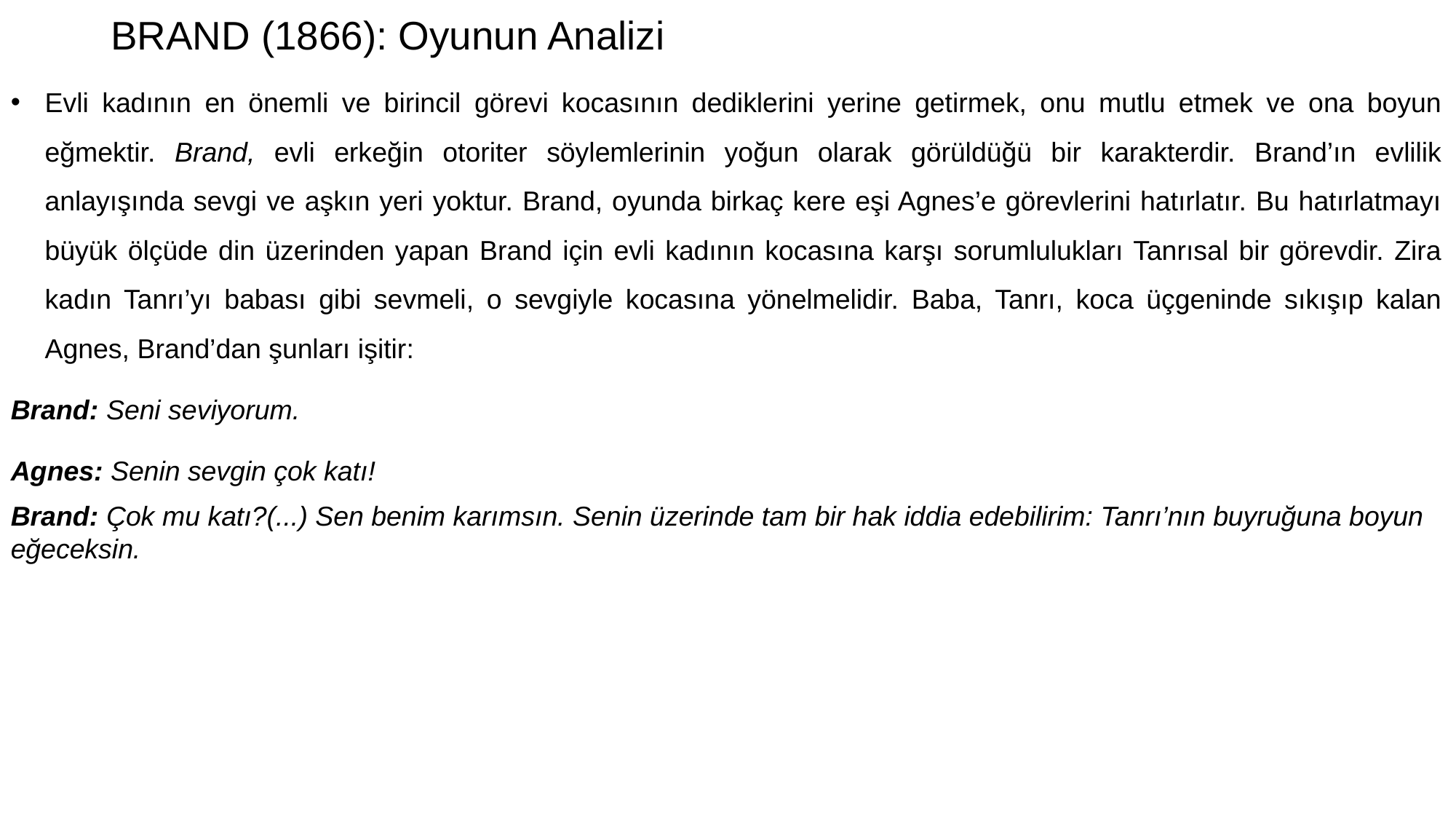

# BRAND (1866): Oyunun Analizi
Evli kadının en önemli ve birincil görevi kocasının dediklerini yerine getirmek, onu mutlu etmek ve ona boyun eğmektir. Brand, evli erkeğin otoriter söylemlerinin yoğun olarak görüldüğü bir karakterdir. Brand’ın evlilik anlayışında sevgi ve aşkın yeri yoktur. Brand, oyunda birkaç kere eşi Agnes’e görevlerini hatırlatır. Bu hatırlatmayı büyük ölçüde din üzerinden yapan Brand için evli kadının kocasına karşı sorumlulukları Tanrısal bir görevdir. Zira kadın Tanrı’yı babası gibi sevmeli, o sevgiyle kocasına yönelmelidir. Baba, Tanrı, koca üçgeninde sıkışıp kalan Agnes, Brand’dan şunları işitir:
Brand: Seni seviyorum.
Agnes: Senin sevgin çok katı!
Brand: Çok mu katı?(...) Sen benim karımsın. Senin üzerinde tam bir hak iddia edebilirim: Tanrı’nın buyruğuna boyun eğeceksin.